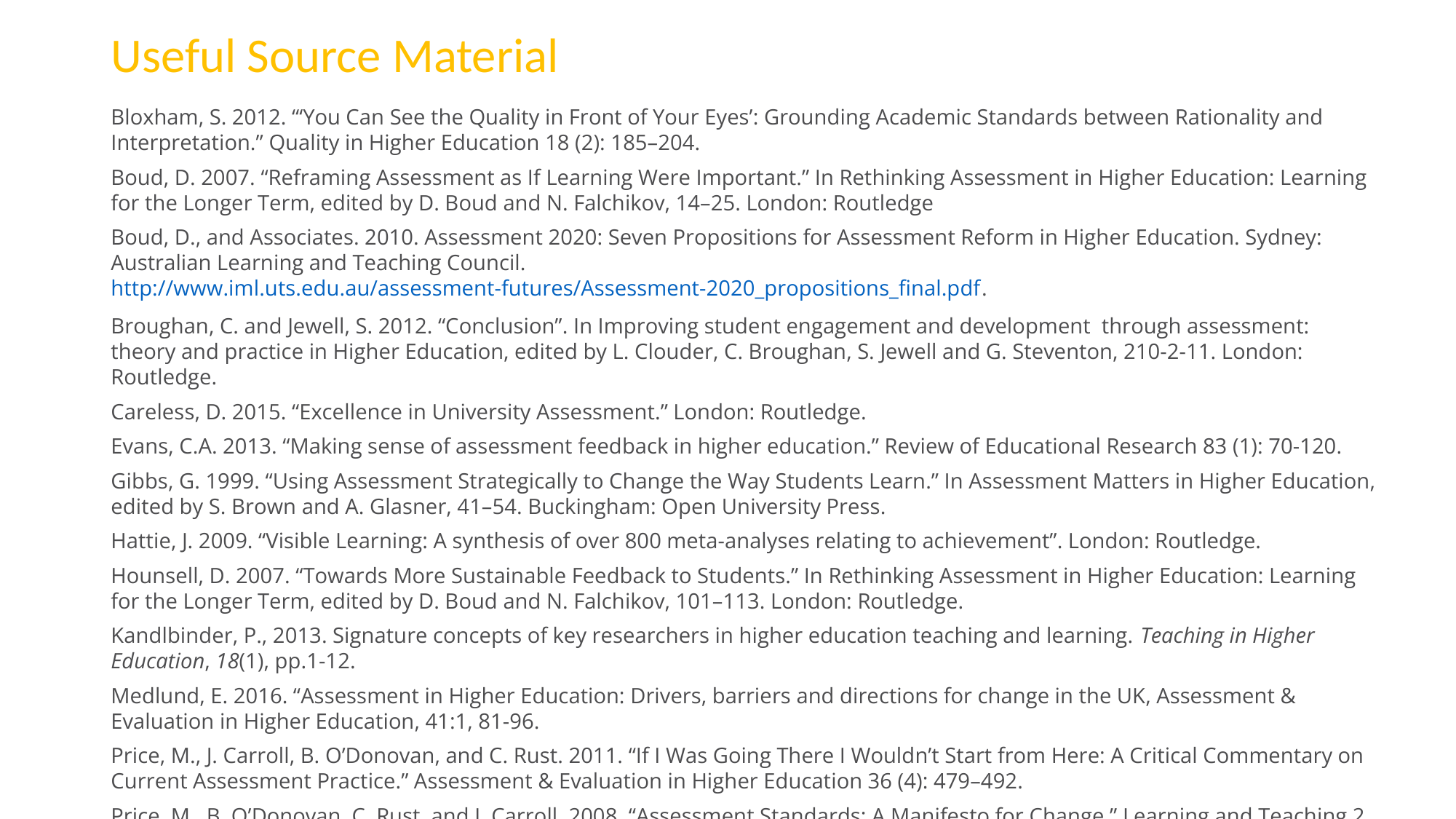

# Useful Source Material
Bloxham, S. 2012. “‘You Can See the Quality in Front of Your Eyes’: Grounding Academic Standards between Rationality and Interpretation.” Quality in Higher Education 18 (2): 185–204.
Boud, D. 2007. “Reframing Assessment as If Learning Were Important.” In Rethinking Assessment in Higher Education: Learning for the Longer Term, edited by D. Boud and N. Falchikov, 14–25. London: Routledge
Boud, D., and Associates. 2010. Assessment 2020: Seven Propositions for Assessment Reform in Higher Education. Sydney: Australian Learning and Teaching Council. http://www.iml.uts.edu.au/assessment-futures/Assessment-2020_propositions_final.pdf.
Broughan, C. and Jewell, S. 2012. “Conclusion”. In Improving student engagement and development  through assessment: theory and practice in Higher Education, edited by L. Clouder, C. Broughan, S. Jewell and G. Steventon, 210-2-11. London: Routledge.
Careless, D. 2015. “Excellence in University Assessment.” London: Routledge.
Evans, C.A. 2013. “Making sense of assessment feedback in higher education.” Review of Educational Research 83 (1): 70-120.
Gibbs, G. 1999. “Using Assessment Strategically to Change the Way Students Learn.” In Assessment Matters in Higher Education, edited by S. Brown and A. Glasner, 41–54. Buckingham: Open University Press.
Hattie, J. 2009. “Visible Learning: A synthesis of over 800 meta-analyses relating to achievement”. London: Routledge.
Hounsell, D. 2007. “Towards More Sustainable Feedback to Students.” In Rethinking Assessment in Higher Education: Learning for the Longer Term, edited by D. Boud and N. Falchikov, 101–113. London: Routledge.
Kandlbinder, P., 2013. Signature concepts of key researchers in higher education teaching and learning. Teaching in Higher Education, 18(1), pp.1-12.
Medlund, E. 2016. “Assessment in Higher Education: Drivers, barriers and directions for change in the UK, Assessment & Evaluation in Higher Education, 41:1, 81-96.
Price, M., J. Carroll, B. O’Donovan, and C. Rust. 2011. “If I Was Going There I Wouldn’t Start from Here: A Critical Commentary on Current Assessment Practice.” Assessment & Evaluation in Higher Education 36 (4): 479–492.
Price, M., B. O’Donovan, C. Rust, and J. Carroll. 2008. “Assessment Standards: A Manifesto for Change.” Learning and Teaching 2 (3). http://bejlt.brookes.ac.uk/article/assessment_standards_a_manifesto_for_change/.